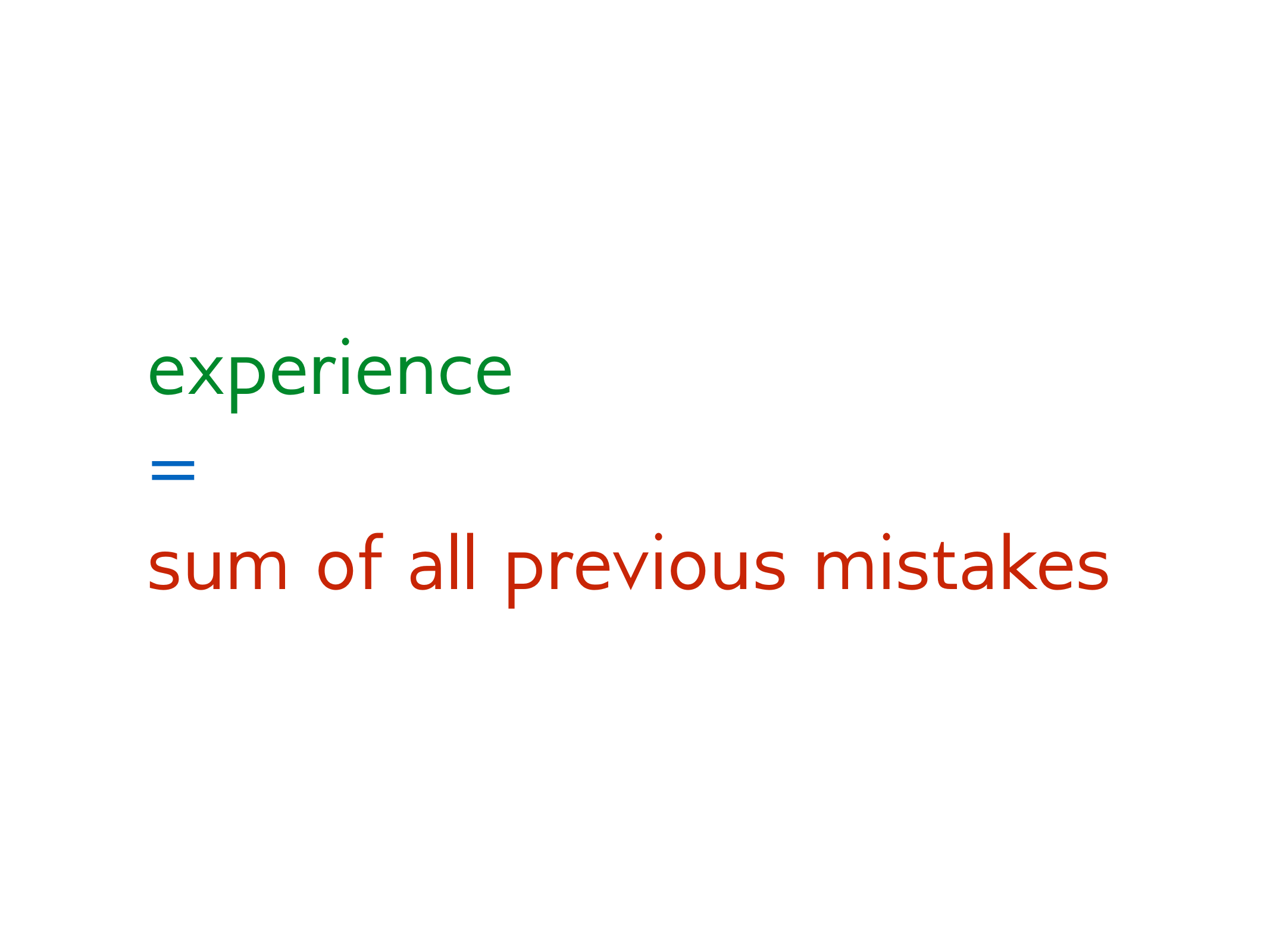

experience
=
sum of all previous mistakes